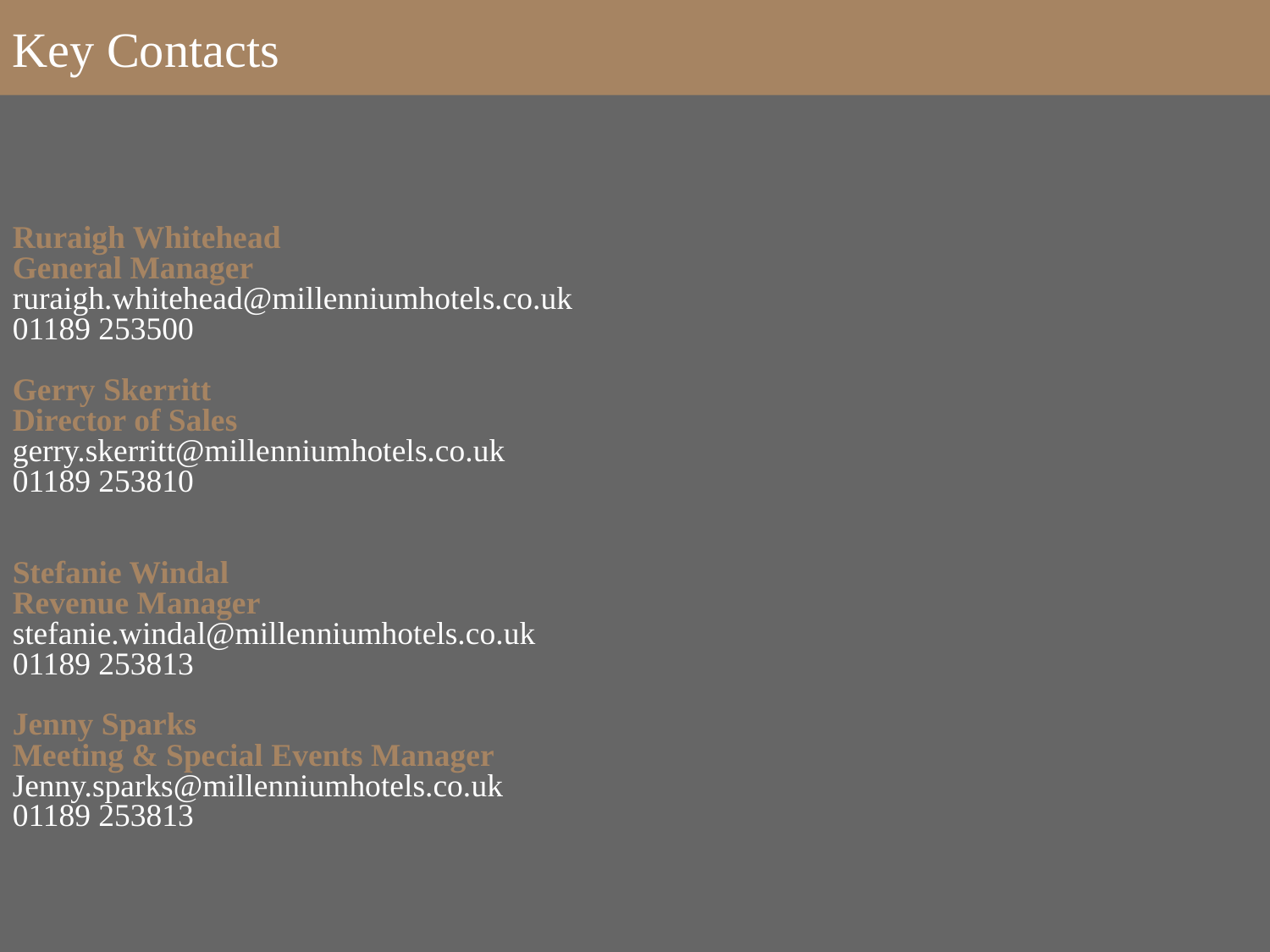

Key Contacts

Ruraigh Whitehead
General Manager
ruraigh.whitehead@millenniumhotels.co.uk
01189 253500

Gerry Skerritt
Director of Sales
gerry.skerritt@millenniumhotels.co.uk
01189 253810

Stefanie Windal
Revenue Manager
stefanie.windal@millenniumhotels.co.uk
01189 253813

Jenny Sparks
Meeting & Special Events Manager
Jenny.sparks@millenniumhotels.co.uk
01189 253813